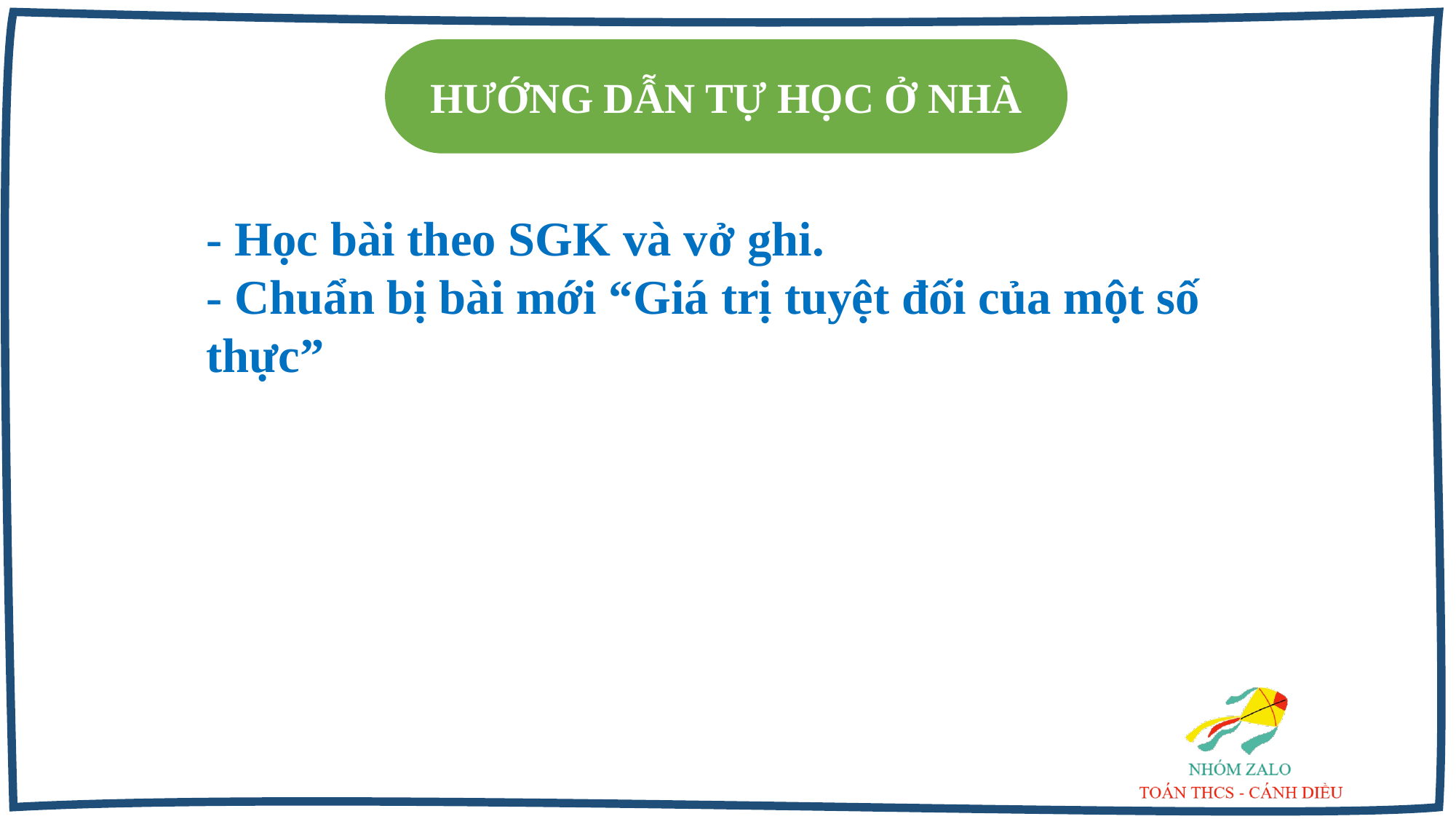

HƯỚNG DẪN TỰ HỌC Ở NHÀ
- Học bài theo SGK và vở ghi.
- Chuẩn bị bài mới “Giá trị tuyệt đối của một số thực”